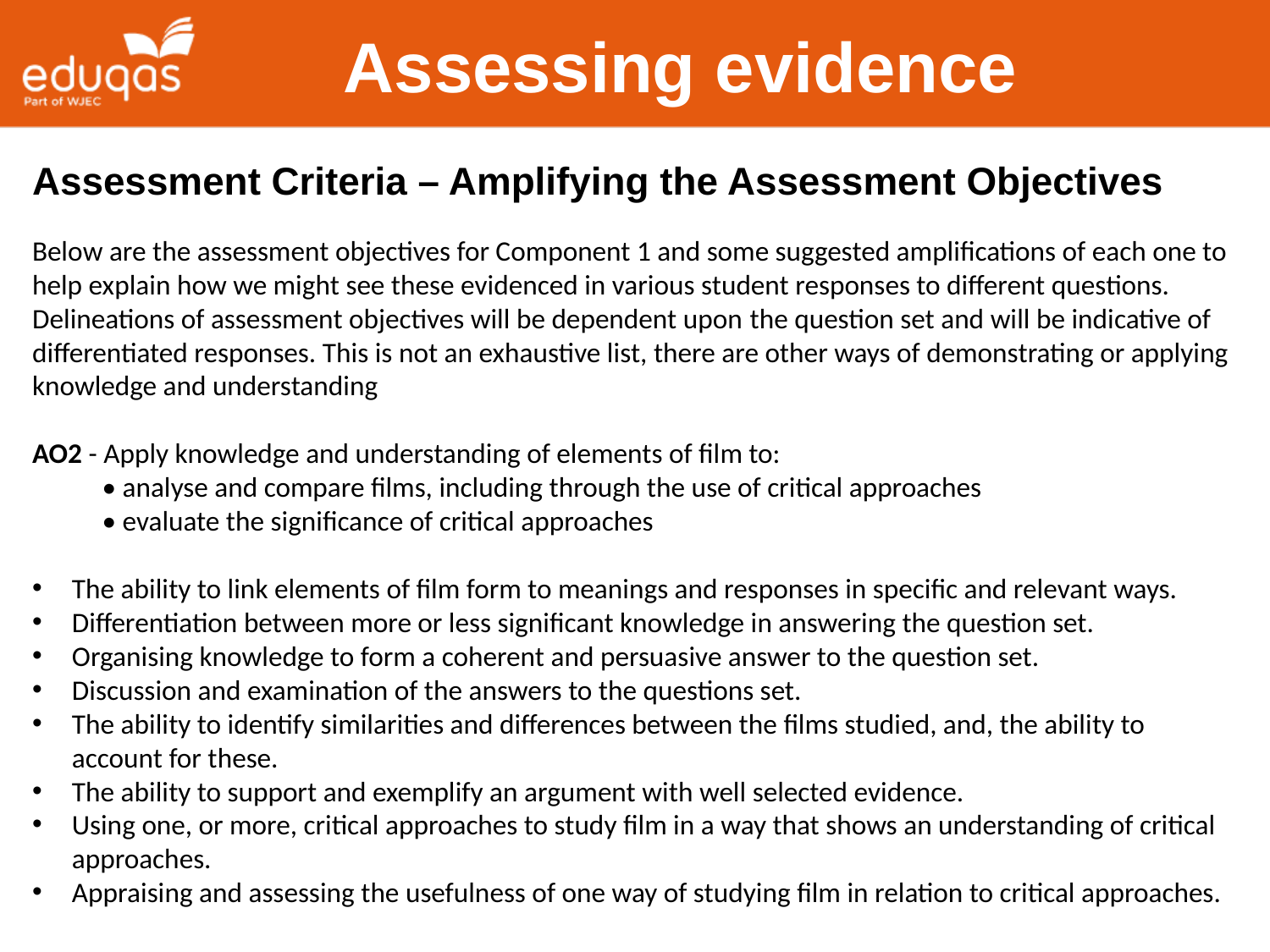

Assessing evidence
Assessment Criteria – Amplifying the Assessment Objectives

Below are the assessment objectives for Component 1 and some suggested amplifications of each one to help explain how we might see these evidenced in various student responses to different questions. Delineations of assessment objectives will be dependent upon the question set and will be indicative of differentiated responses. This is not an exhaustive list, there are other ways of demonstrating or applying knowledge and understanding

AO2 - Apply knowledge and understanding of elements of film to:
           • analyse and compare films, including through the use of critical approaches
           • evaluate the significance of critical approaches

The ability to link elements of film form to meanings and responses in specific and relevant ways.
Differentiation between more or less significant knowledge in answering the question set.
Organising knowledge to form a coherent and persuasive answer to the question set.
Discussion and examination of the answers to the questions set.
The ability to identify similarities and differences between the films studied, and, the ability to account for these.
The ability to support and exemplify an argument with well selected evidence.
Using one, or more, critical approaches to study film in a way that shows an understanding of critical approaches.
Appraising and assessing the usefulness of one way of studying film in relation to critical approaches.